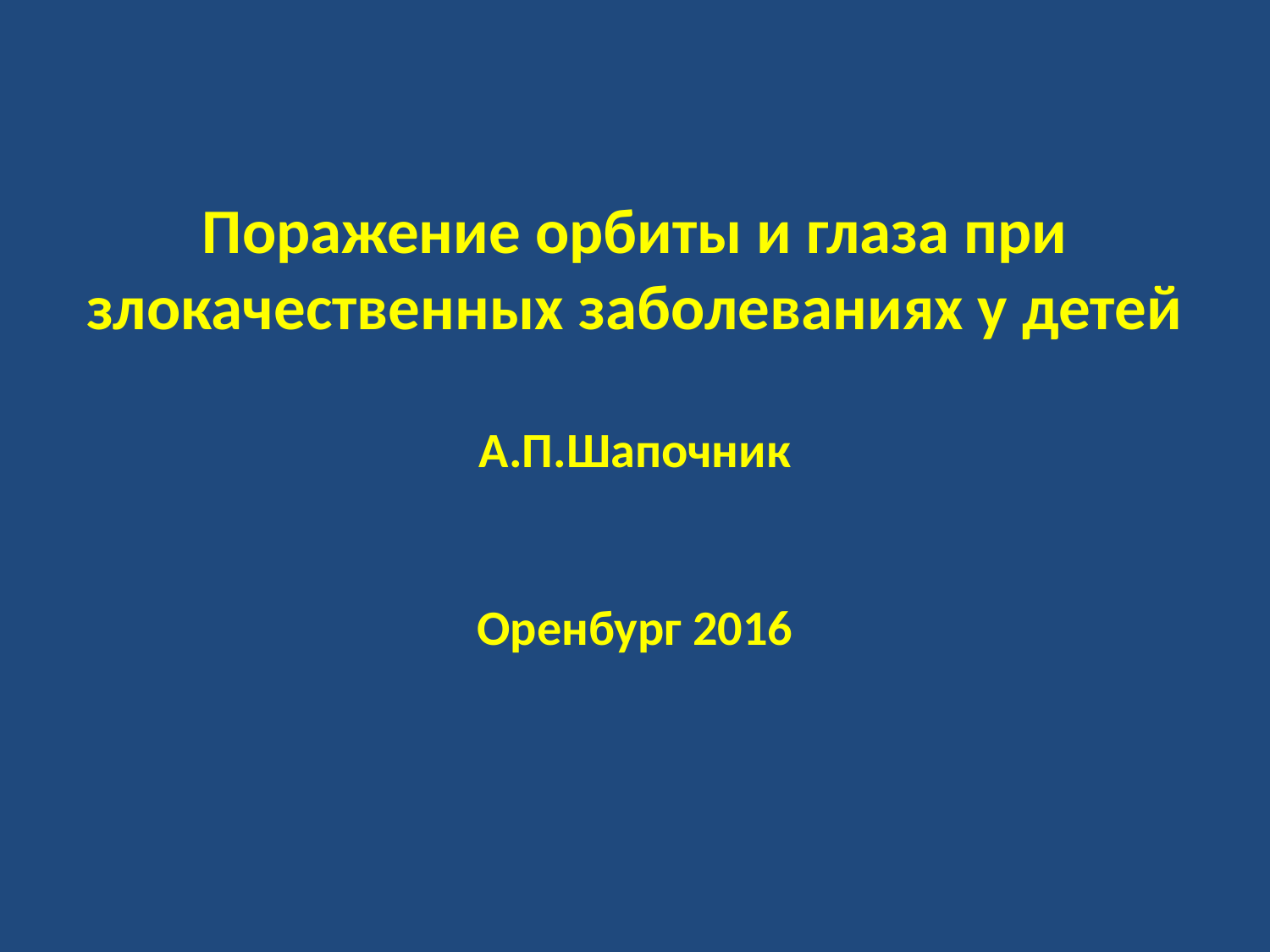

# Поражение орбиты и глаза при злокачественных заболеваниях у детей А.П.Шапочник Оренбург 2016